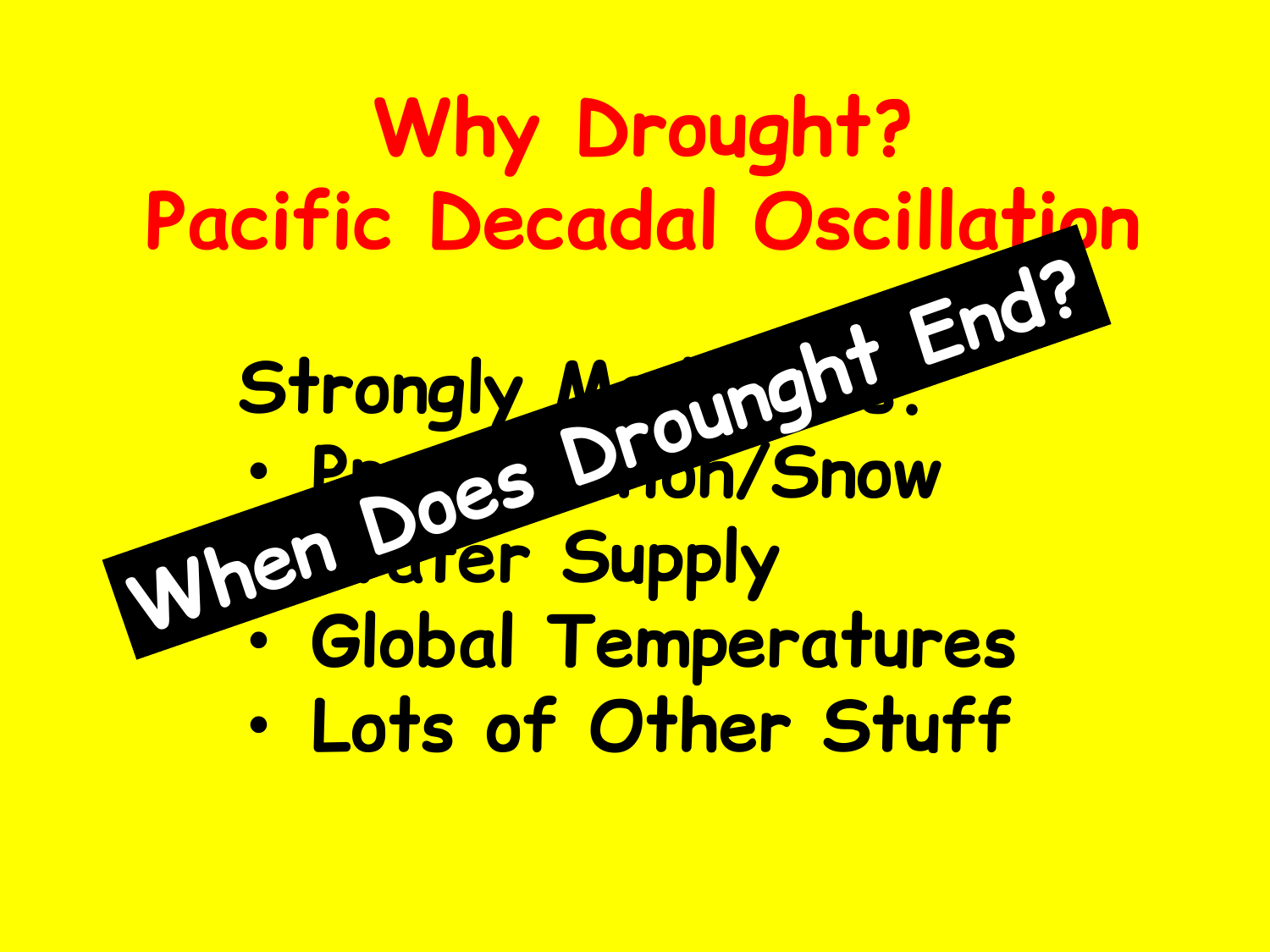

Why Drought?
Pacific Decadal Oscillation

Strongly Modulates:
• Precipitation/Snow
• Water Supply
• Global Temperatures
• Lots of Other Stuff
When Does Drounght End?